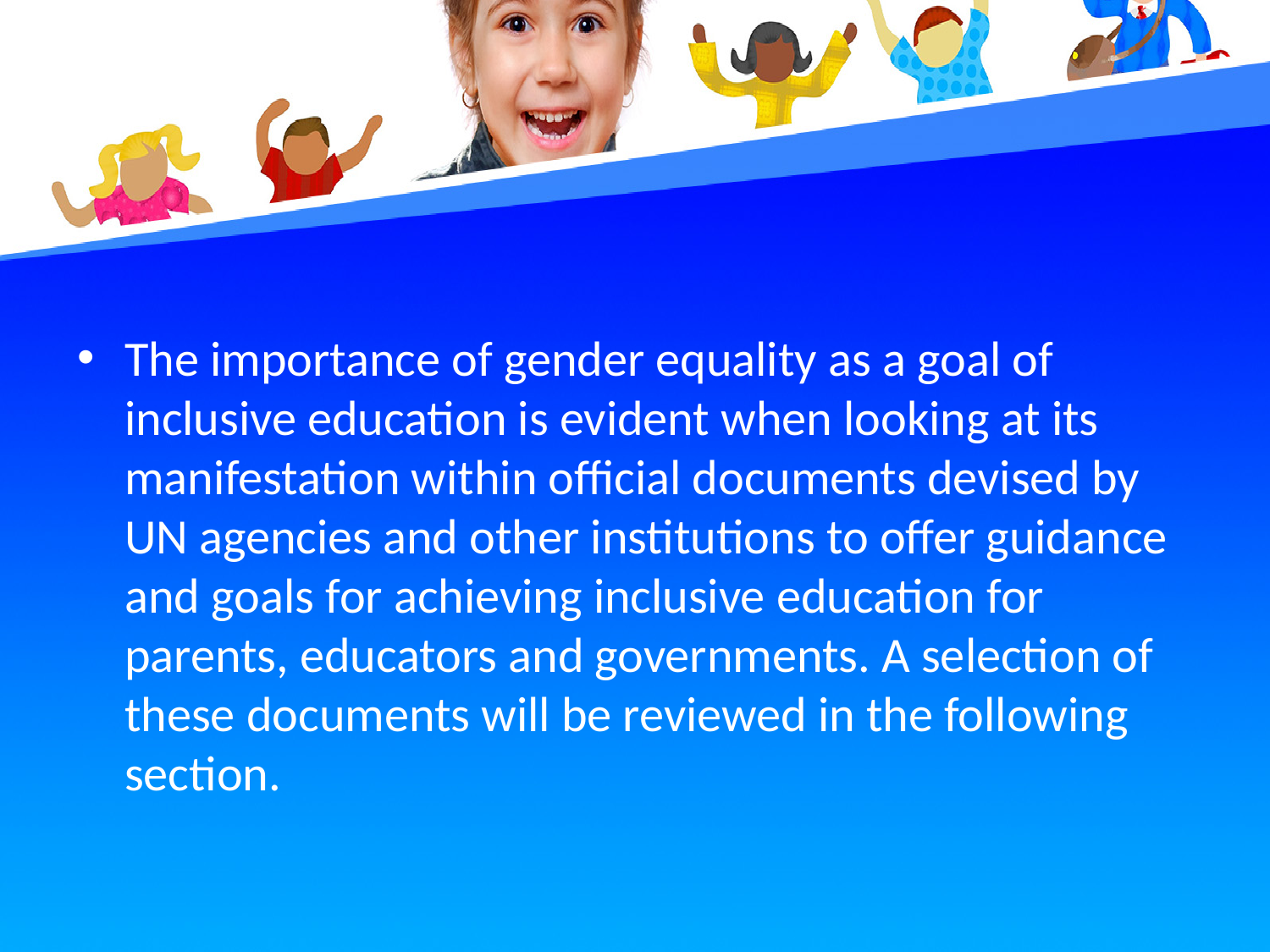

#
The importance of gender equality as a goal of inclusive education is evident when looking at its manifestation within official documents devised by UN agencies and other institutions to offer guidance and goals for achieving inclusive education for parents, educators and governments. A selection of these documents will be reviewed in the following section.